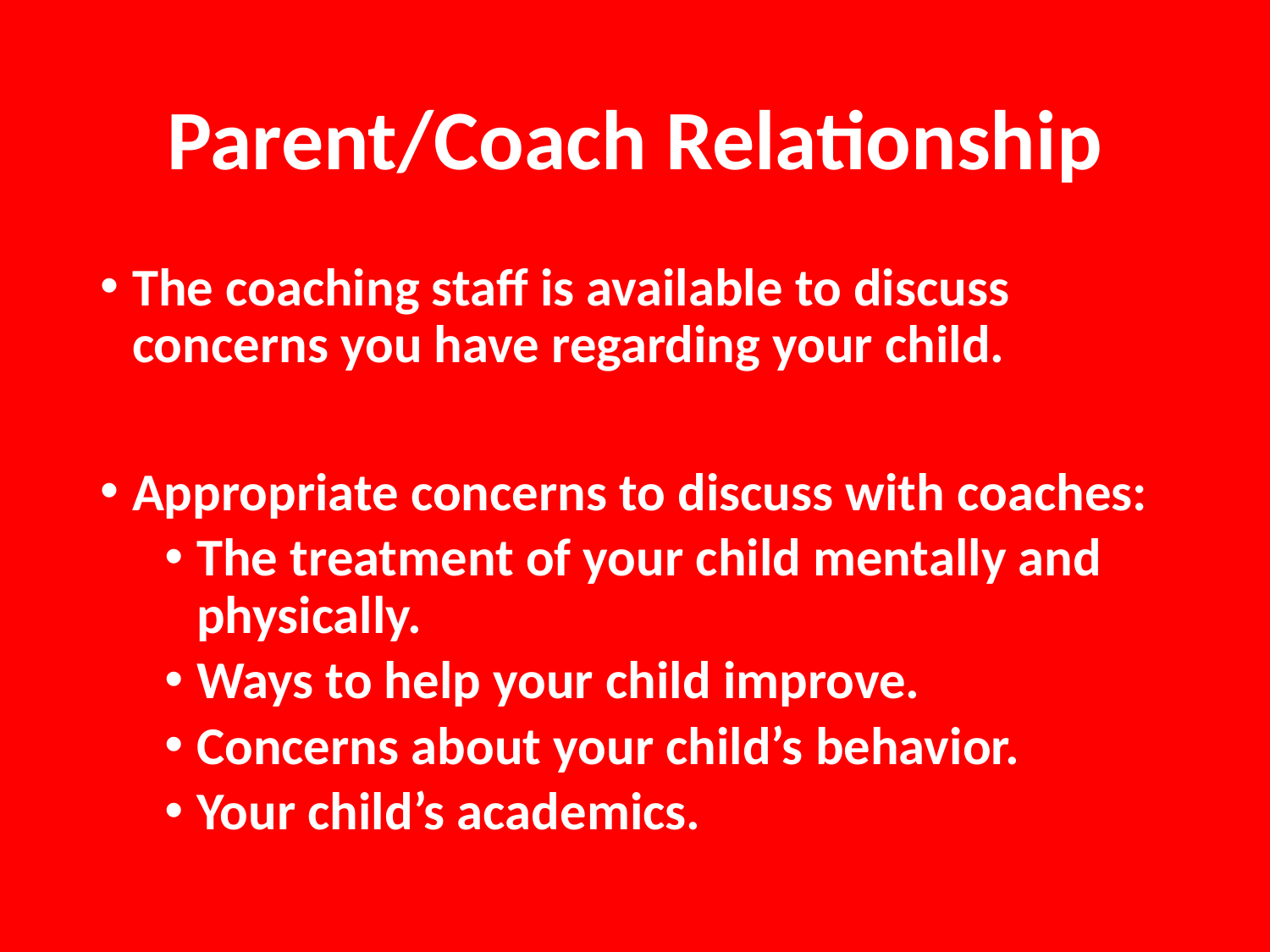

# Parent/Coach Relationship
The coaching staff is available to discuss concerns you have regarding your child.

Appropriate concerns to discuss with coaches:
The treatment of your child mentally and physically.
Ways to help your child improve.
Concerns about your child’s behavior.
Your child’s academics.